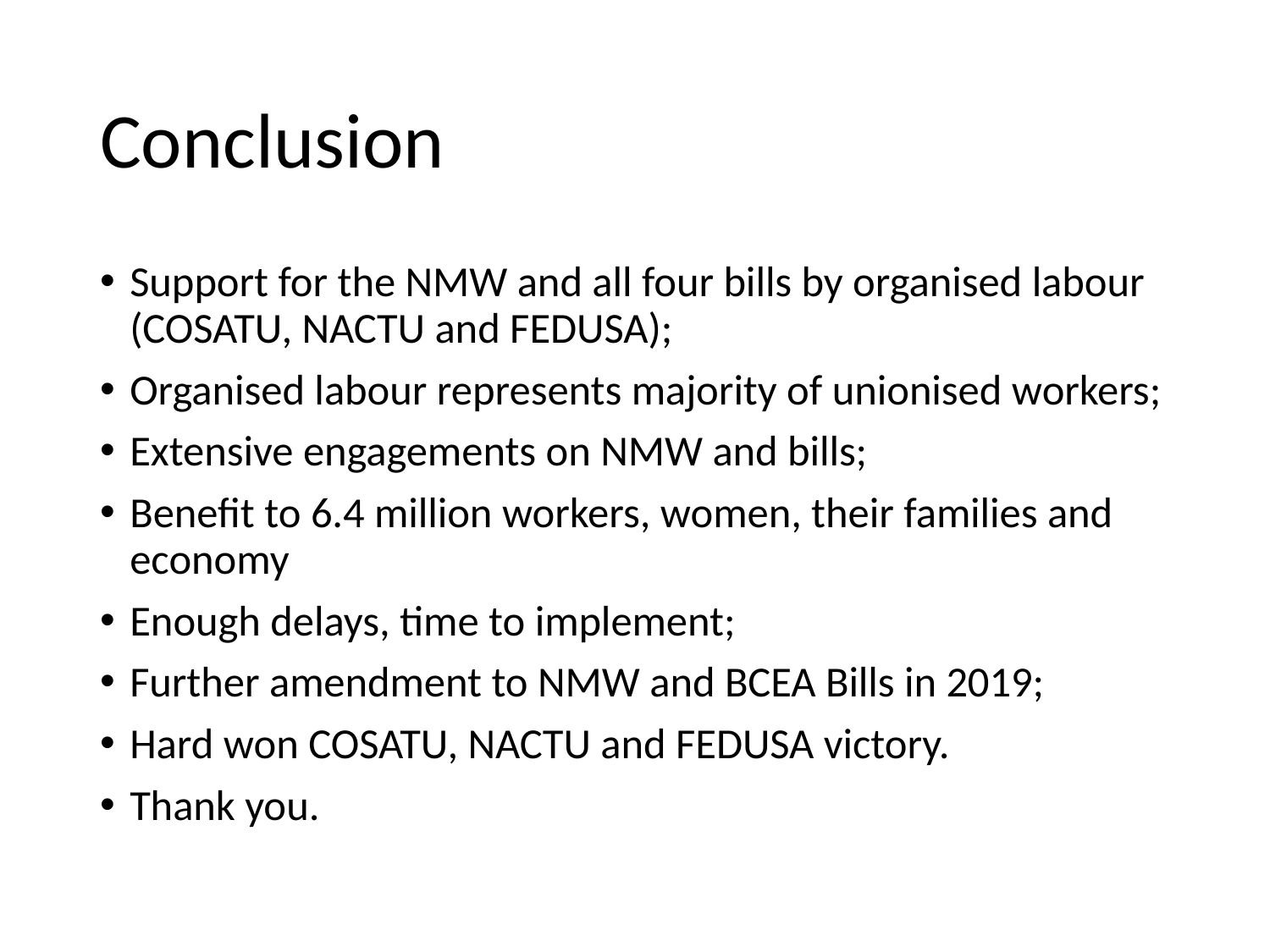

# Conclusion
Support for the NMW and all four bills by organised labour (COSATU, NACTU and FEDUSA);
Organised labour represents majority of unionised workers;
Extensive engagements on NMW and bills;
Benefit to 6.4 million workers, women, their families and economy
Enough delays, time to implement;
Further amendment to NMW and BCEA Bills in 2019;
Hard won COSATU, NACTU and FEDUSA victory.
Thank you.